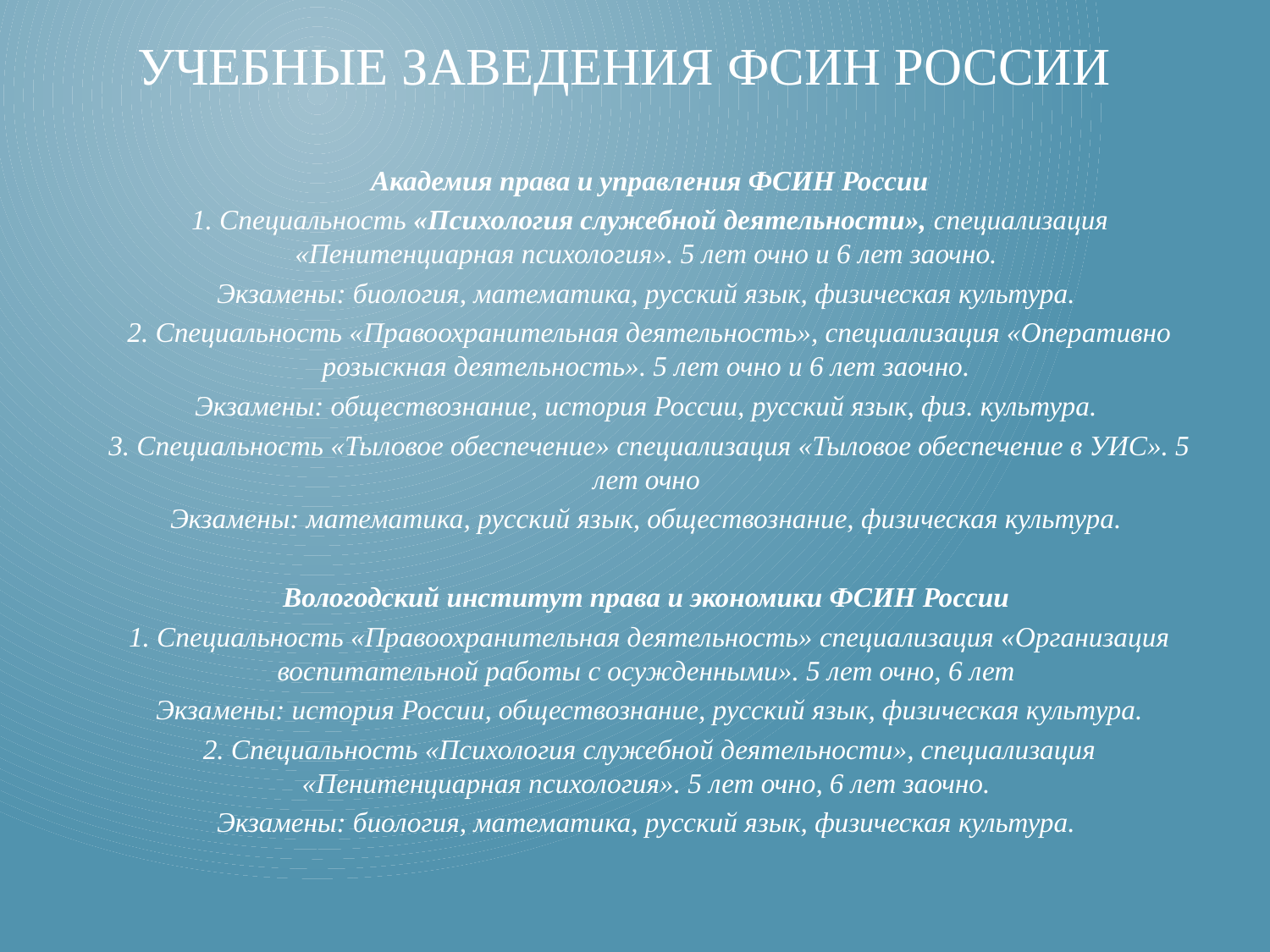

# Учебные заведения ФСИН России
Академия права и управления ФСИН России
1. Специальность «Психология служебной деятельности», специализация «Пенитенциарная психология». 5 лет очно и 6 лет заочно.
Экзамены: биология, математика, русский язык, физическая культура.
2. Специальность «Правоохранительная деятельность», специализация «Оперативно розыскная деятельность». 5 лет очно и 6 лет заочно.
Экзамены: обществознание, история России, русский язык, физ. культура.
3. Специальность «Тыловое обеспечение» специализация «Тыловое обеспечение в УИС». 5 лет очно
Экзамены: математика, русский язык, обществознание, физическая культура.

Вологодский институт права и экономики ФСИН России
1. Специальность «Правоохранительная деятельность» специализация «Организация воспитательной работы с осужденными». 5 лет очно, 6 лет
 Экзамены: история России, обществознание, русский язык, физическая культура.
2. Специальность «Психология служебной деятельности», специализация «Пенитенциарная психология». 5 лет очно, 6 лет заочно.
Экзамены: биология, математика, русский язык, физическая культура.